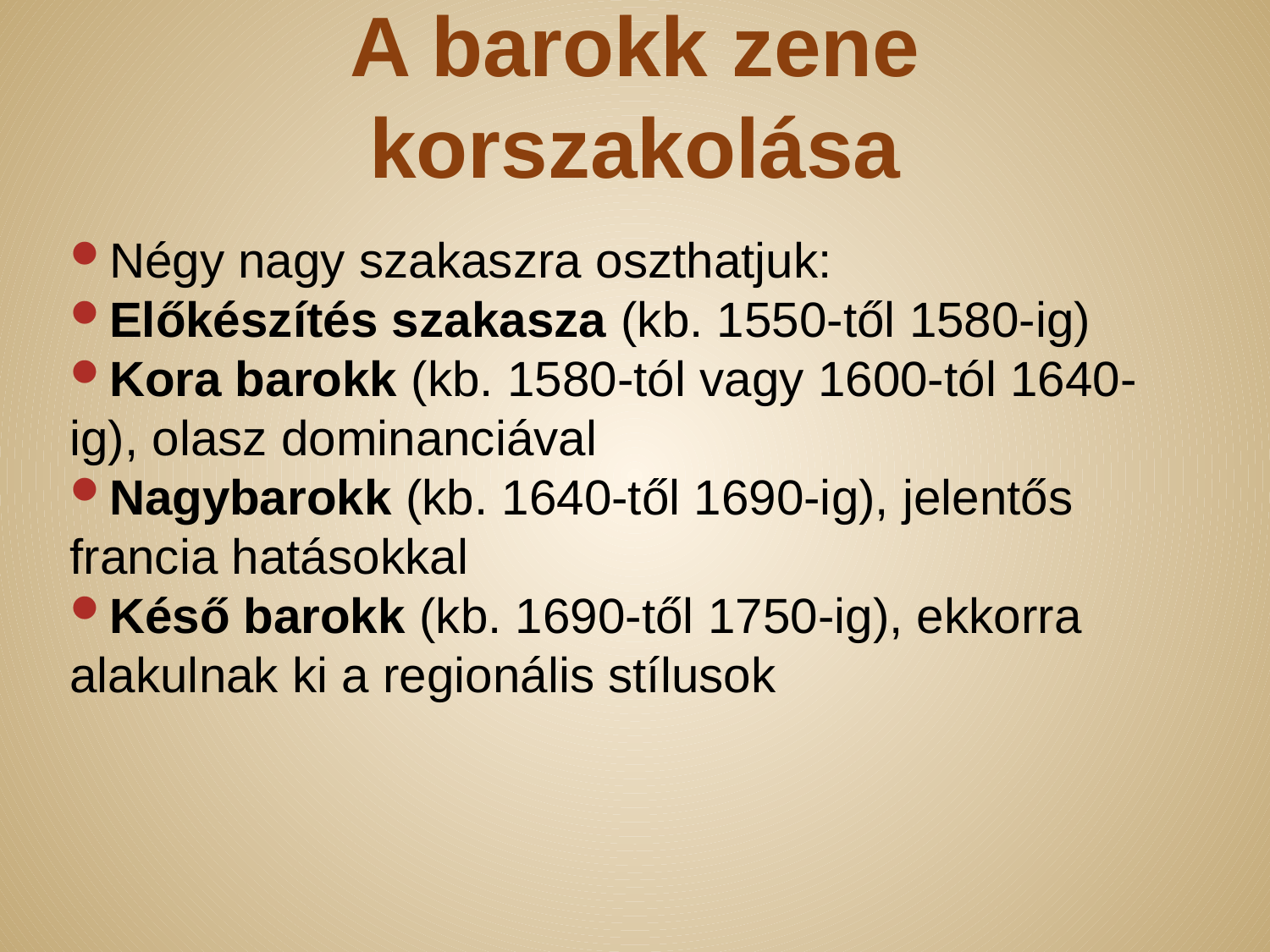

# A barokk zene korszakolása
Négy nagy szakaszra oszthatjuk:
Előkészítés szakasza (kb. 1550-től 1580-ig)
Kora barokk (kb. 1580-tól vagy 1600-tól 1640-ig), olasz dominanciával
Nagybarokk (kb. 1640-től 1690-ig), jelentős francia hatásokkal
Késő barokk (kb. 1690-től 1750-ig), ekkorra alakulnak ki a regionális stílusok